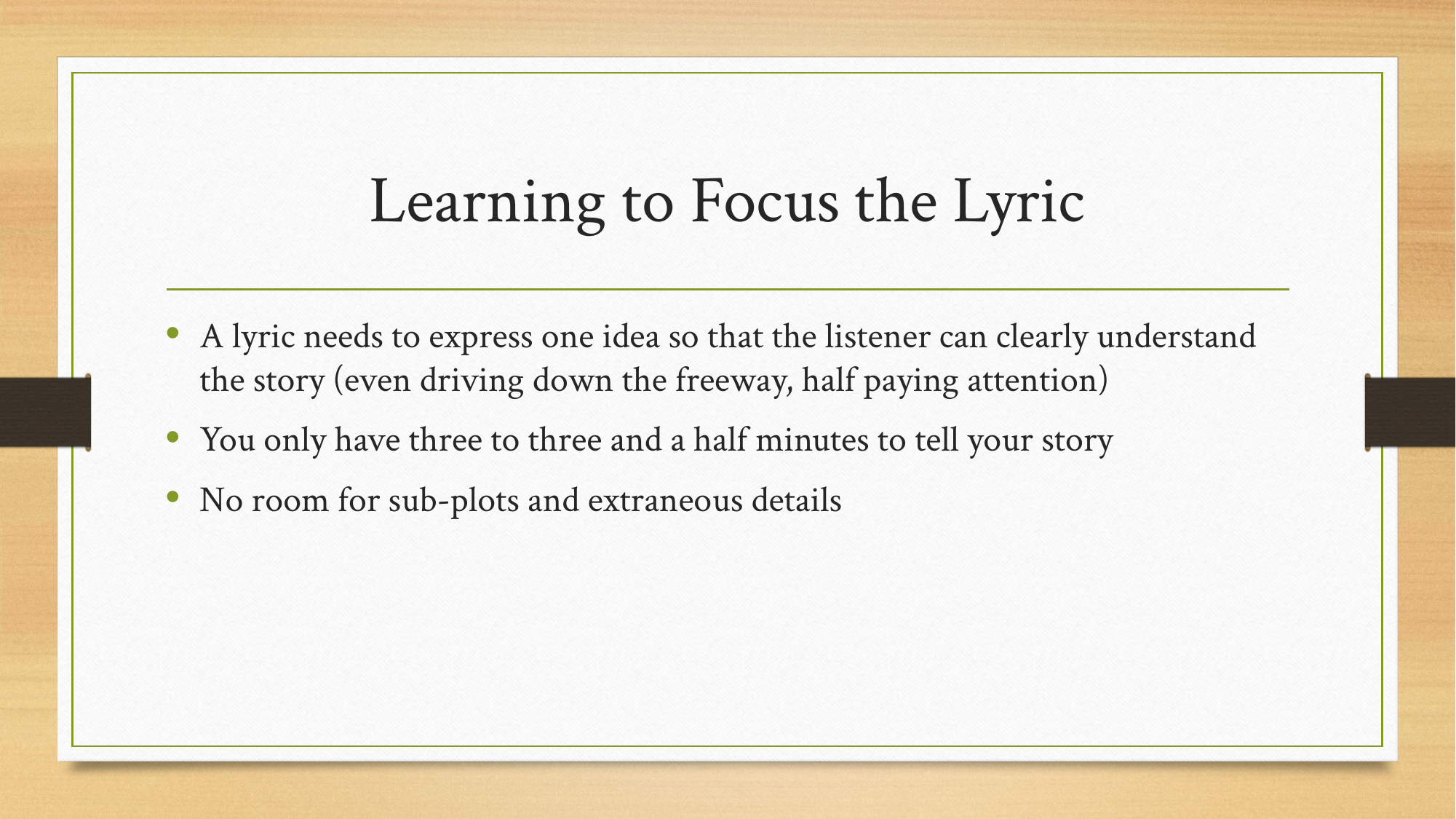

# Learning to Focus the Lyric
A lyric needs to express one idea so that the listener can clearly understand the story (even driving down the freeway, half paying attention)
You only have three to three and a half minutes to tell your story
No room for sub-plots and extraneous details